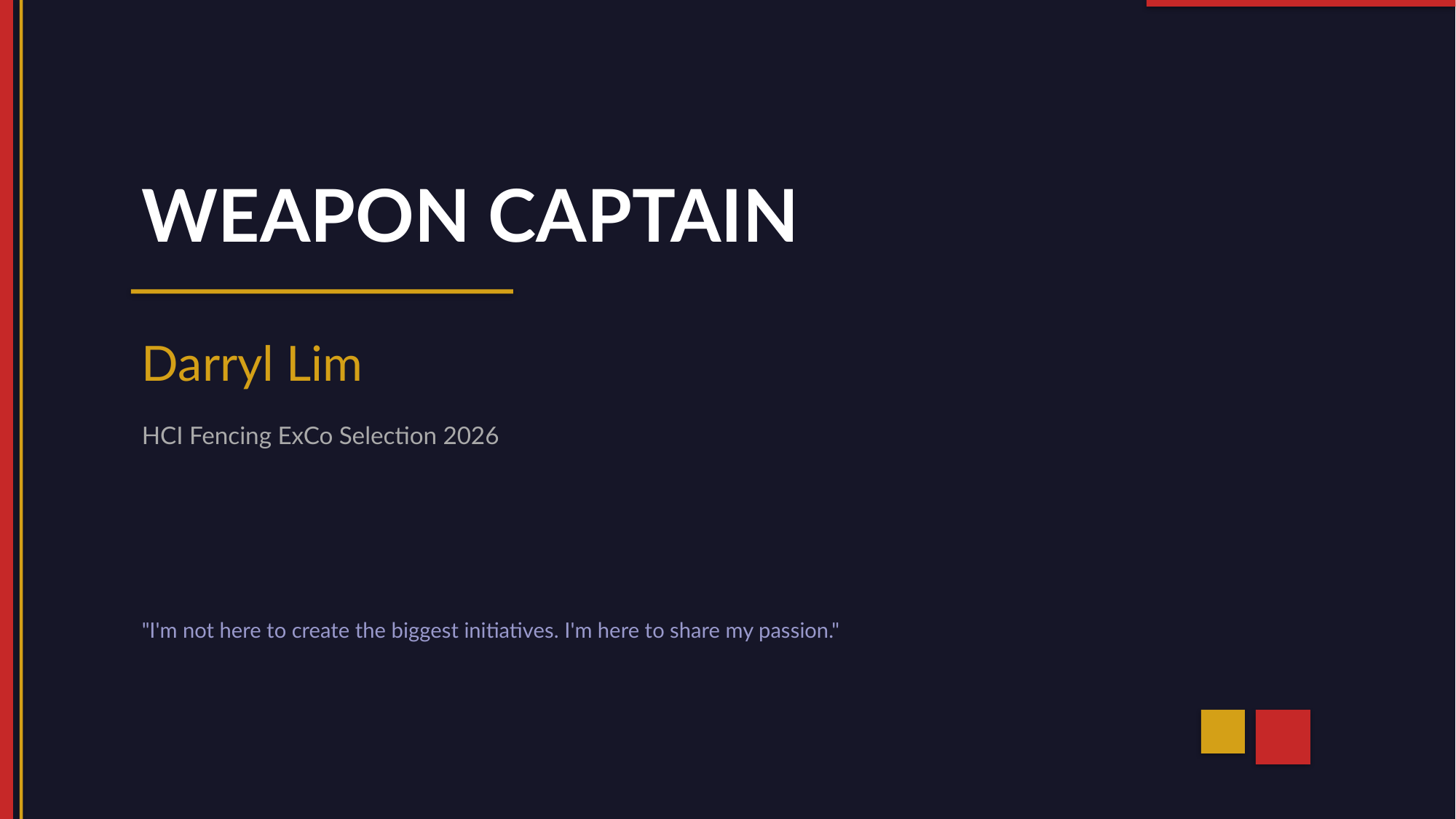

WEAPON CAPTAIN

Darryl Lim
HCI Fencing ExCo Selection 2026
"I'm not here to create the biggest initiatives. I'm here to share my passion."